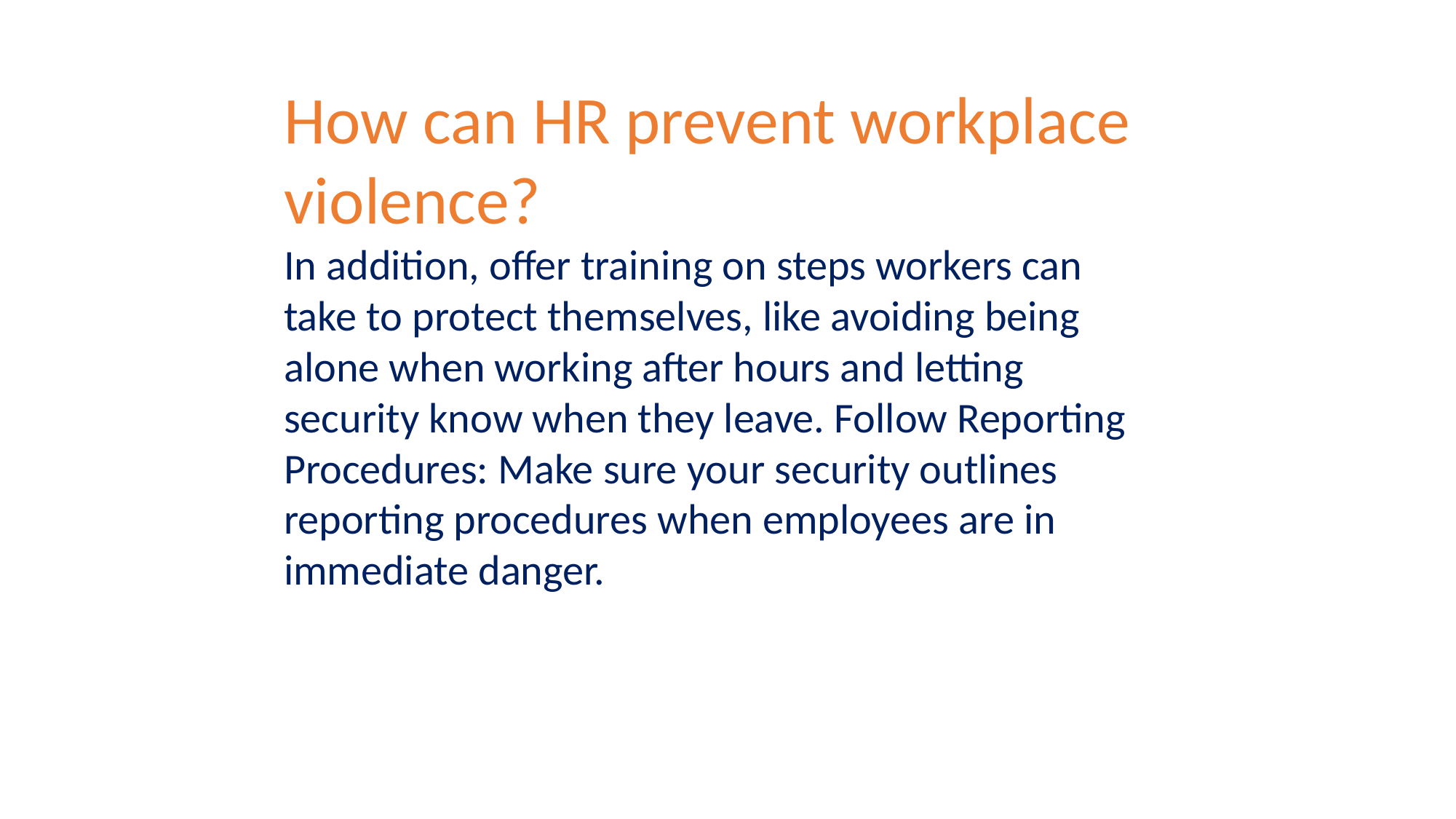

How can HR prevent workplace violence?
In addition, offer training on steps workers can take to protect themselves, like avoiding being alone when working after hours and letting security know when they leave. Follow Reporting Procedures: Make sure your security outlines reporting procedures when employees are in immediate danger.